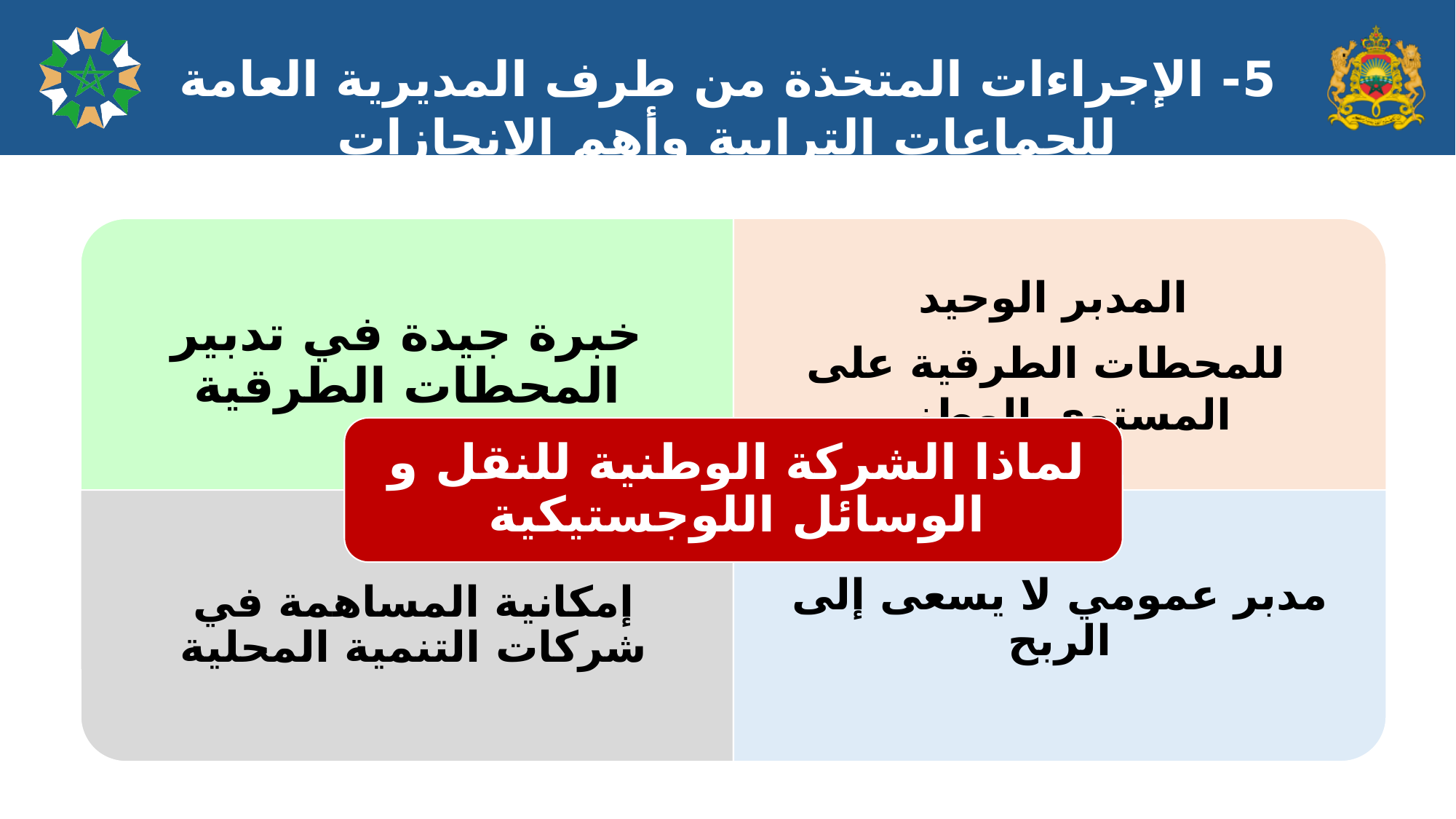

5- الإجراءات المتخذة من طرف المديرية العامة للجماعات الترابية وأهم الإنجازات
خبرة جيدة في تدبير المحطات الطرقية
المدبر الوحيد
 للمحطات الطرقية على المستوى الوطني
إمكانية المساهمة في شركات التنمية المحلية
مدبر عمومي لا يسعى إلى الربح
لماذا الشركة الوطنية للنقل و الوسائل اللوجستيكية